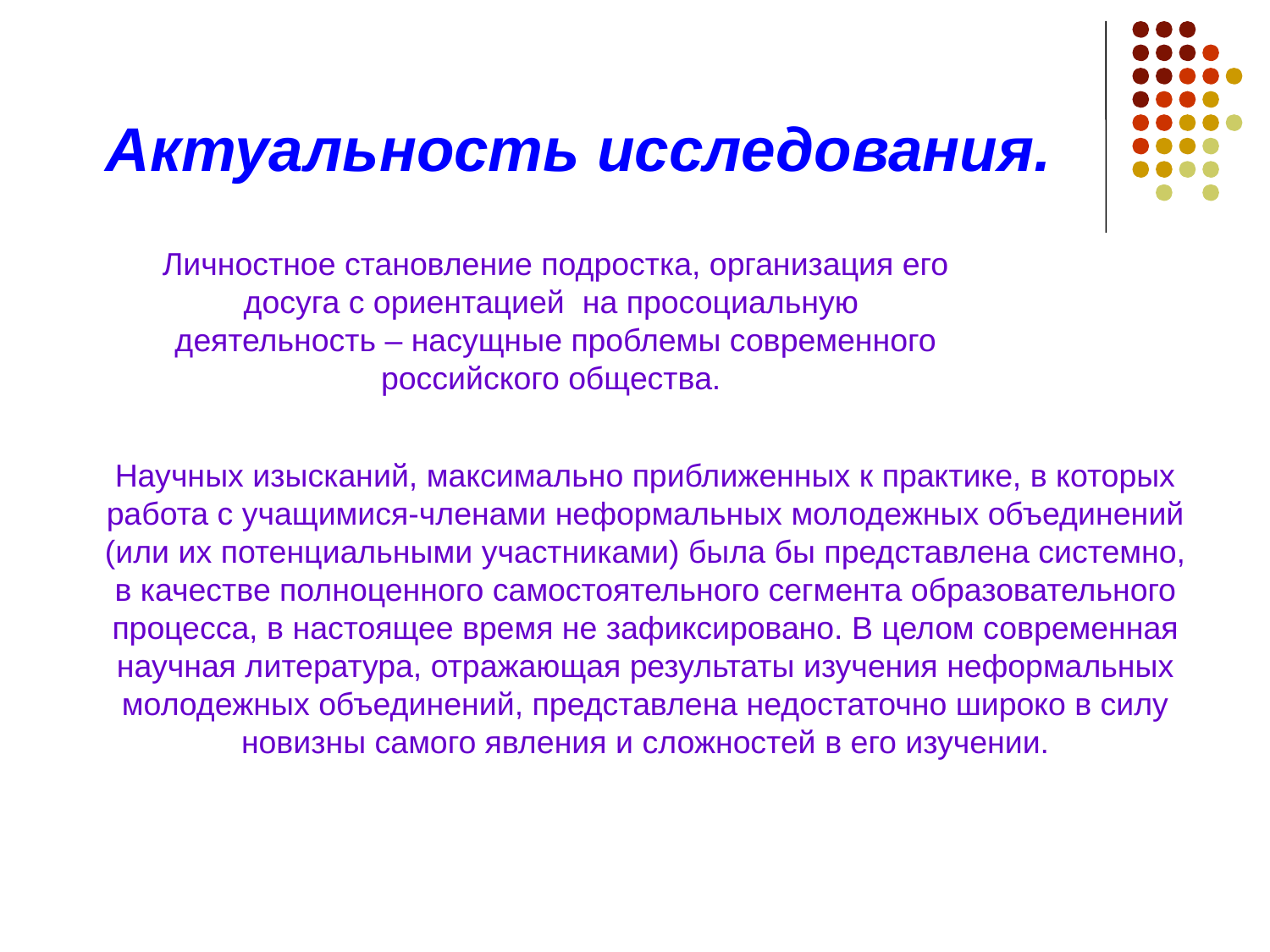

# Актуальность исследования.
Личностное становление подростка, организация его досуга с ориентацией  на просоциальную
деятельность – насущные проблемы современного российского общества.
Научных изысканий, максимально приближенных к практике, в которых работа с учащимися-членами неформальных молодежных объединений (или их потенциальными участниками) была бы представлена системно, в качестве полноценного самостоятельного сегмента образовательного процесса, в настоящее время не зафиксировано. В целом современная научная литература, отражающая результаты изучения неформальных молодежных объединений, представлена недостаточно широко в силу новизны самого явления и сложностей в его изучении.